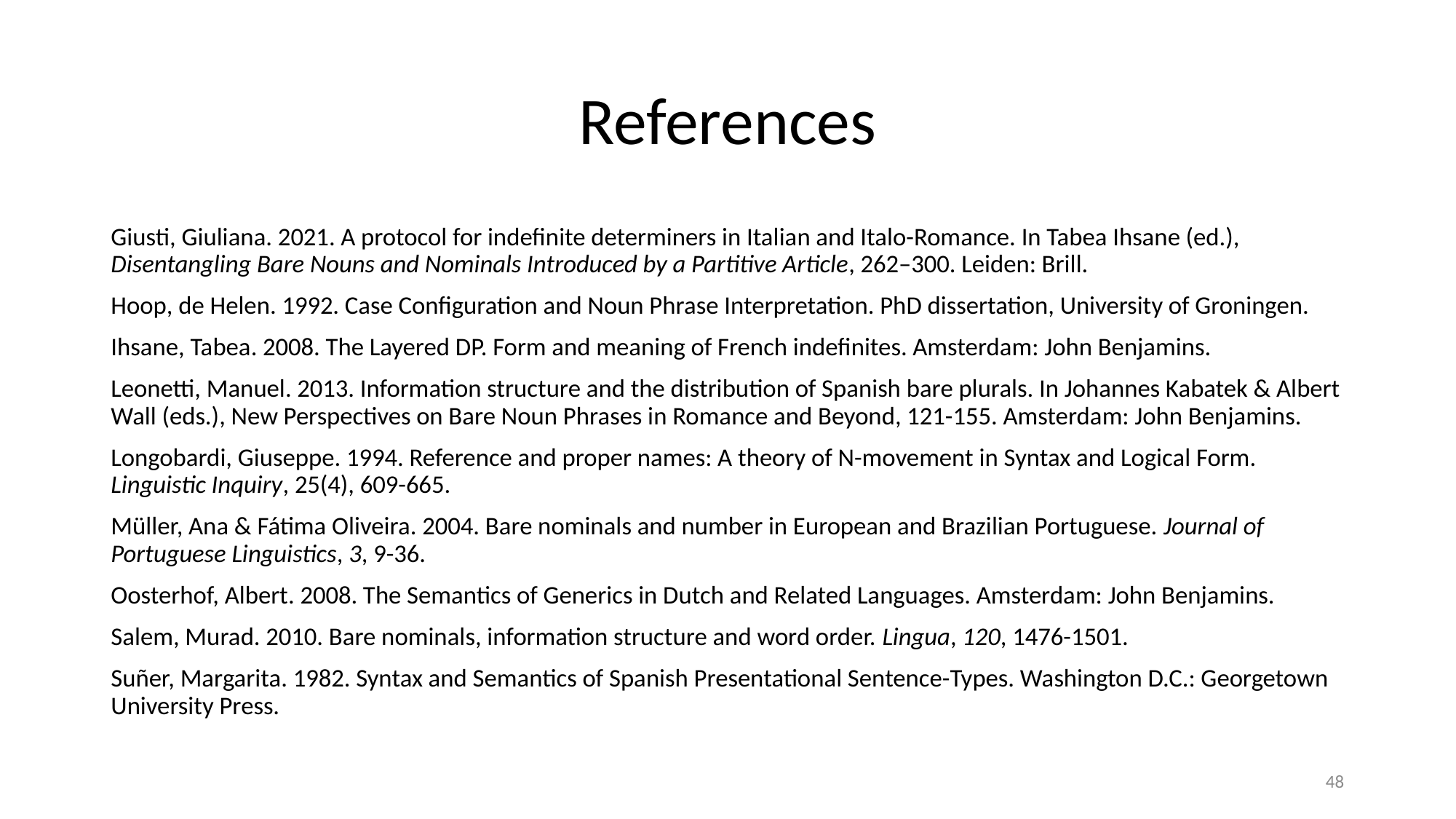

# References
Giusti, Giuliana. 2021. A protocol for indefinite determiners in Italian and Italo-Romance. In Tabea Ihsane (ed.), Disentangling Bare Nouns and Nominals Introduced by a Partitive Article, 262–300. Leiden: Brill.
Hoop, de Helen. 1992. Case Configuration and Noun Phrase Interpretation. PhD dissertation, University of Groningen.
Ihsane, Tabea. 2008. The Layered DP. Form and meaning of French indefinites. Amsterdam: John Benjamins.
Leonetti, Manuel. 2013. Information structure and the distribution of Spanish bare plurals. In Johannes Kabatek & Albert Wall (eds.), New Perspectives on Bare Noun Phrases in Romance and Beyond, 121-155. Amsterdam: John Benjamins.
Longobardi, Giuseppe. 1994. Reference and proper names: A theory of N-movement in Syntax and Logical Form. Linguistic Inquiry, 25(4), 609-665.
Müller, Ana & Fátima Oliveira. 2004. Bare nominals and number in European and Brazilian Portuguese. Journal of Portuguese Linguistics, 3, 9-36.
Oosterhof, Albert. 2008. The Semantics of Generics in Dutch and Related Languages. Amsterdam: John Benjamins.
Salem, Murad. 2010. Bare nominals, information structure and word order. Lingua, 120, 1476-1501.
Suñer, Margarita. 1982. Syntax and Semantics of Spanish Presentational Sentence-Types. Washington D.C.: Georgetown University Press.

48